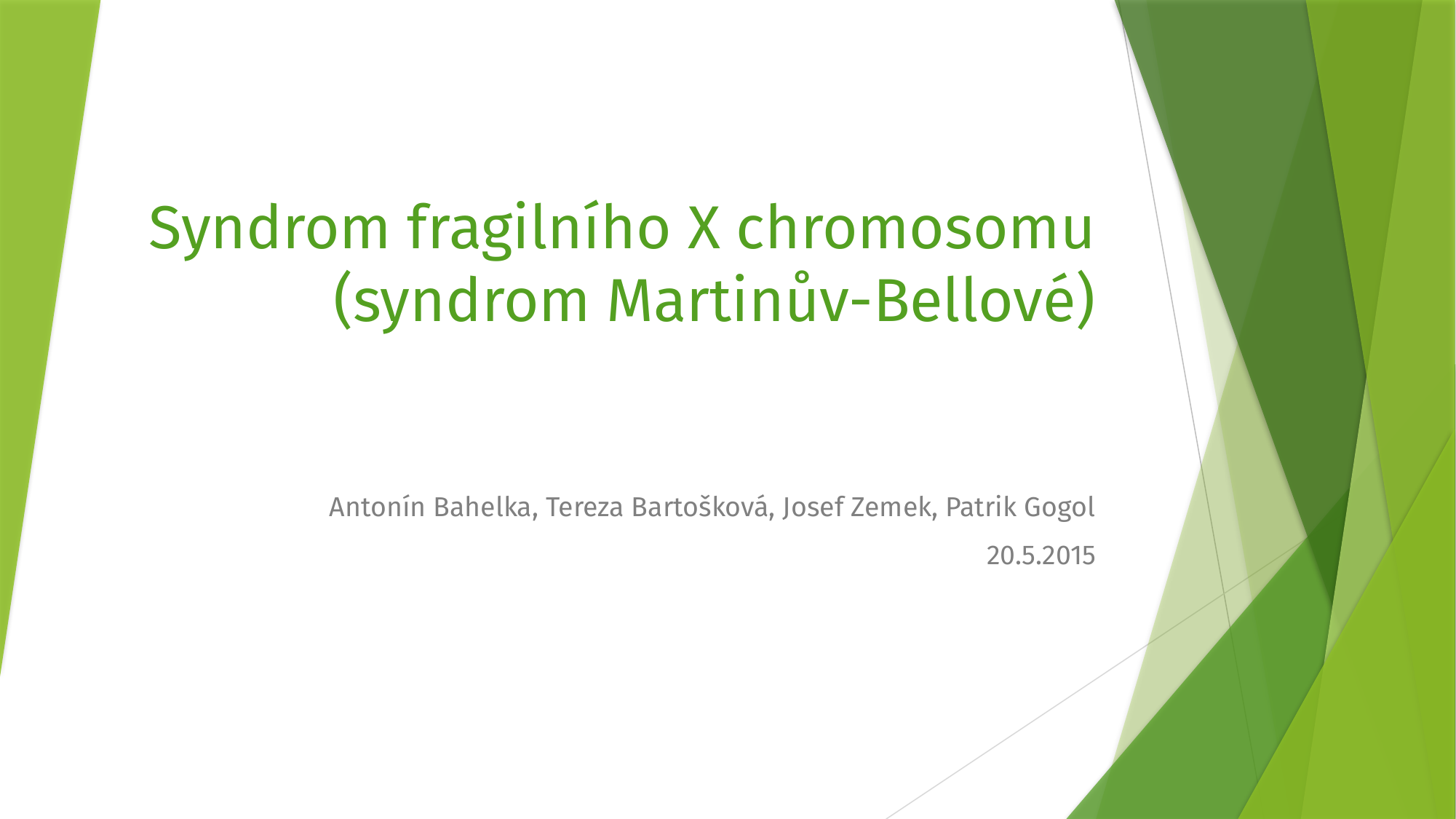

# Syndrom fragilního X chromosomu (syndrom Martinův-Bellové)
Antonín Bahelka, Tereza Bartošková, Josef Zemek, Patrik Gogol
20.5.2015